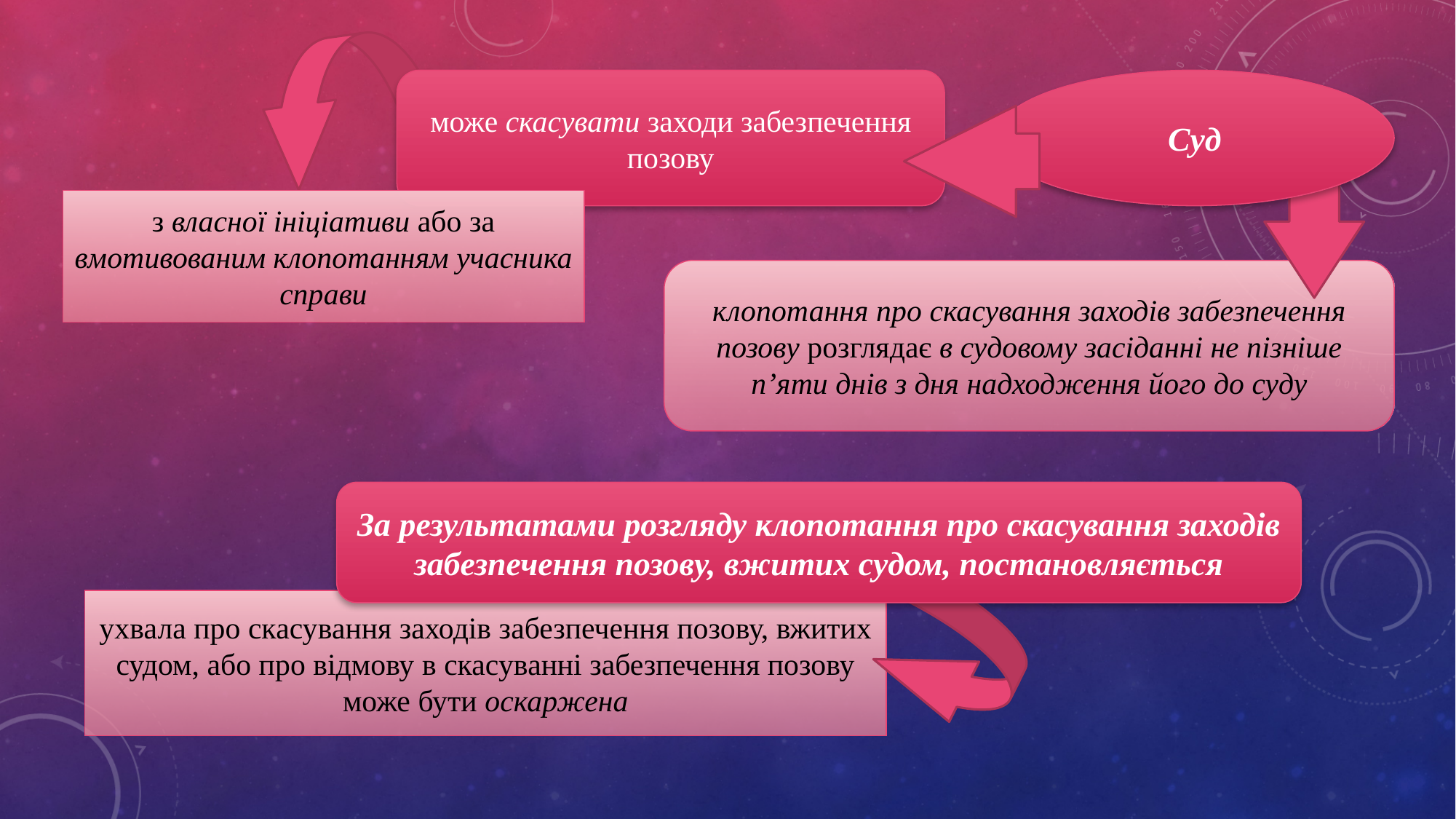

може скасувати заходи забезпечення позову
Суд

з власної ініціативи або за вмотивованим клопотанням учасника справи
клопотання про скасування заходів забезпечення позову розглядає в судовому засіданні не пізніше п’яти днів з дня надходження його до суду
За результатами розгляду клопотання про скасування заходів забезпечення позову, вжитих судом, постановляється
ухвала про скасування заходів забезпечення позову, вжитих судом, або про відмову в скасуванні забезпечення позову може бути оскаржена